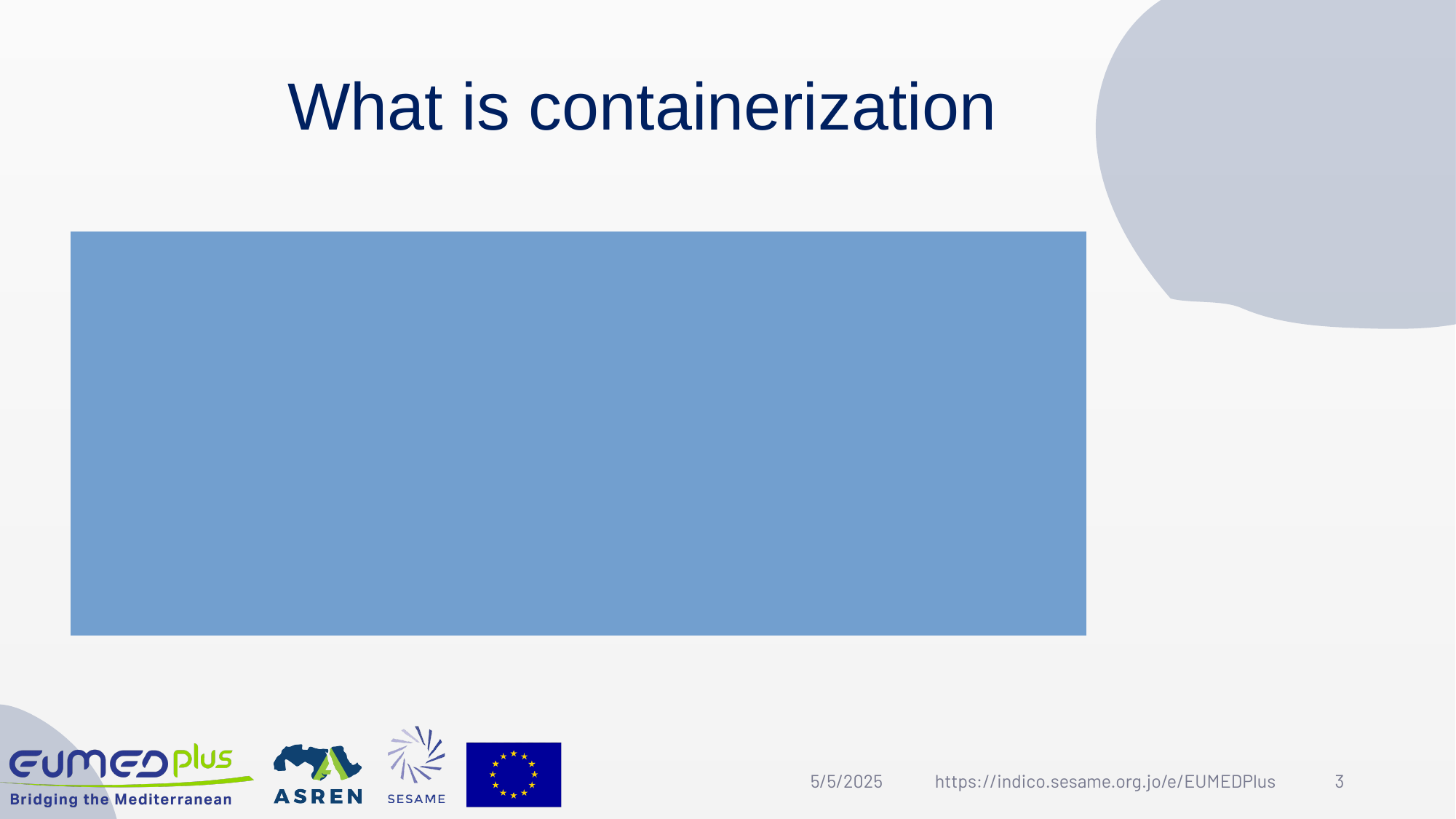

# What is containerization
Containerization is the packaging of software code with just the operating system (OS) libraries and dependencies required to run the code to create a single lightweight executable - called a container - that runs consistently on any infrastructure [1]

5/5/2025
https://indico.sesame.org.jo/e/EUMEDPlus
3